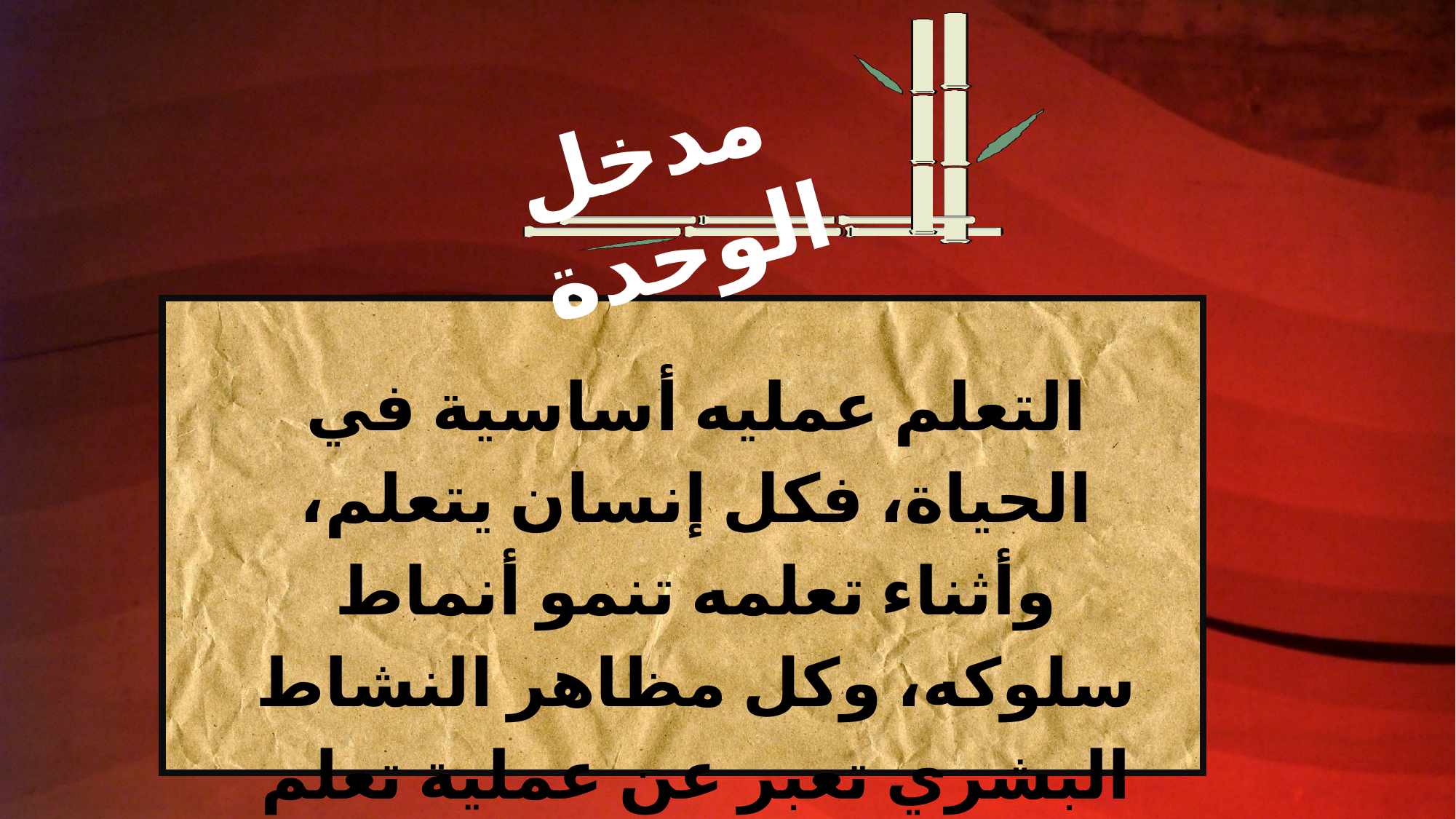

مدخل الوحدة

التعلم عمليه أساسية في الحياة، فكل إنسان يتعلم، وأثناء تعلمه تنمو أنماط سلوكه، وكل مظاهر النشاط البشري تعبر عن عملية تعلم وراءها.